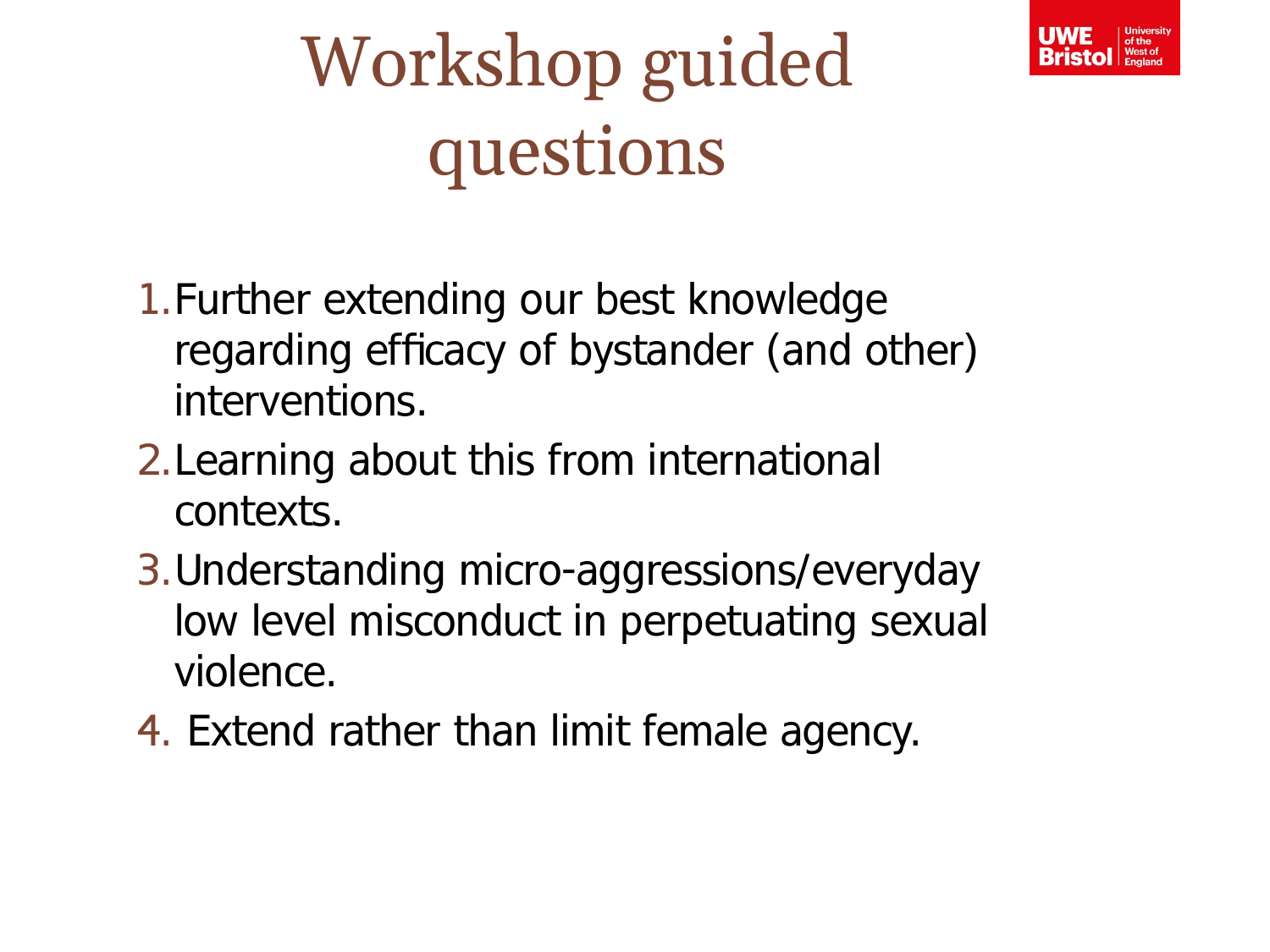

Workshop guided
questions
Further extending our best knowledge regarding efficacy of bystander (and other) interventions.
Learning about this from international contexts.
Understanding micro-aggressions/everyday low level misconduct in perpetuating sexual violence.
 Extend rather than limit female agency.